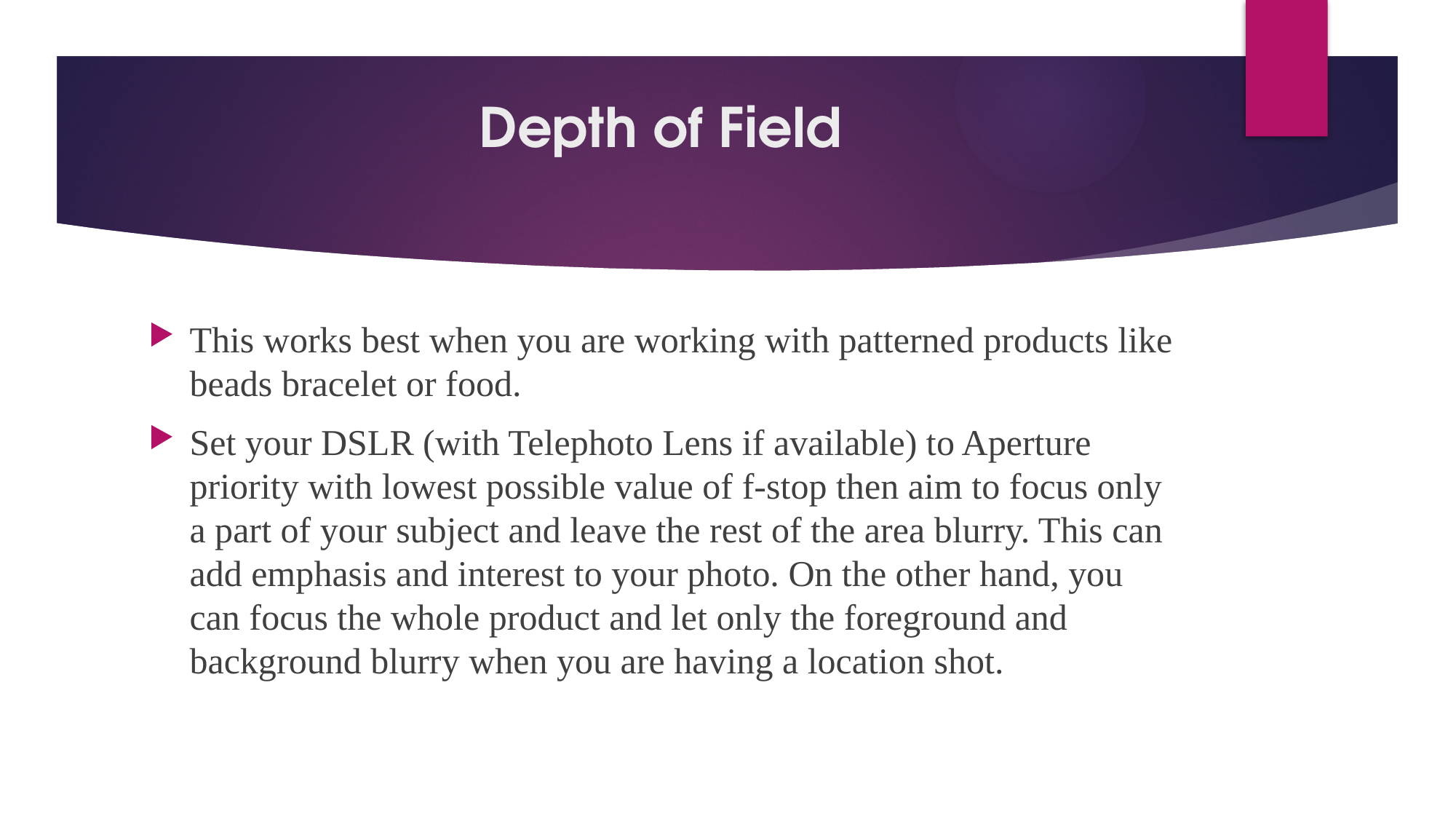

# Depth of Field
This works best when you are working with patterned products like beads bracelet or food.
Set your DSLR (with Telephoto Lens if available) to Aperture priority with lowest possible value of f-stop then aim to focus only a part of your subject and leave the rest of the area blurry. This can add emphasis and interest to your photo. On the other hand, you can focus the whole product and let only the foreground and background blurry when you are having a location shot.